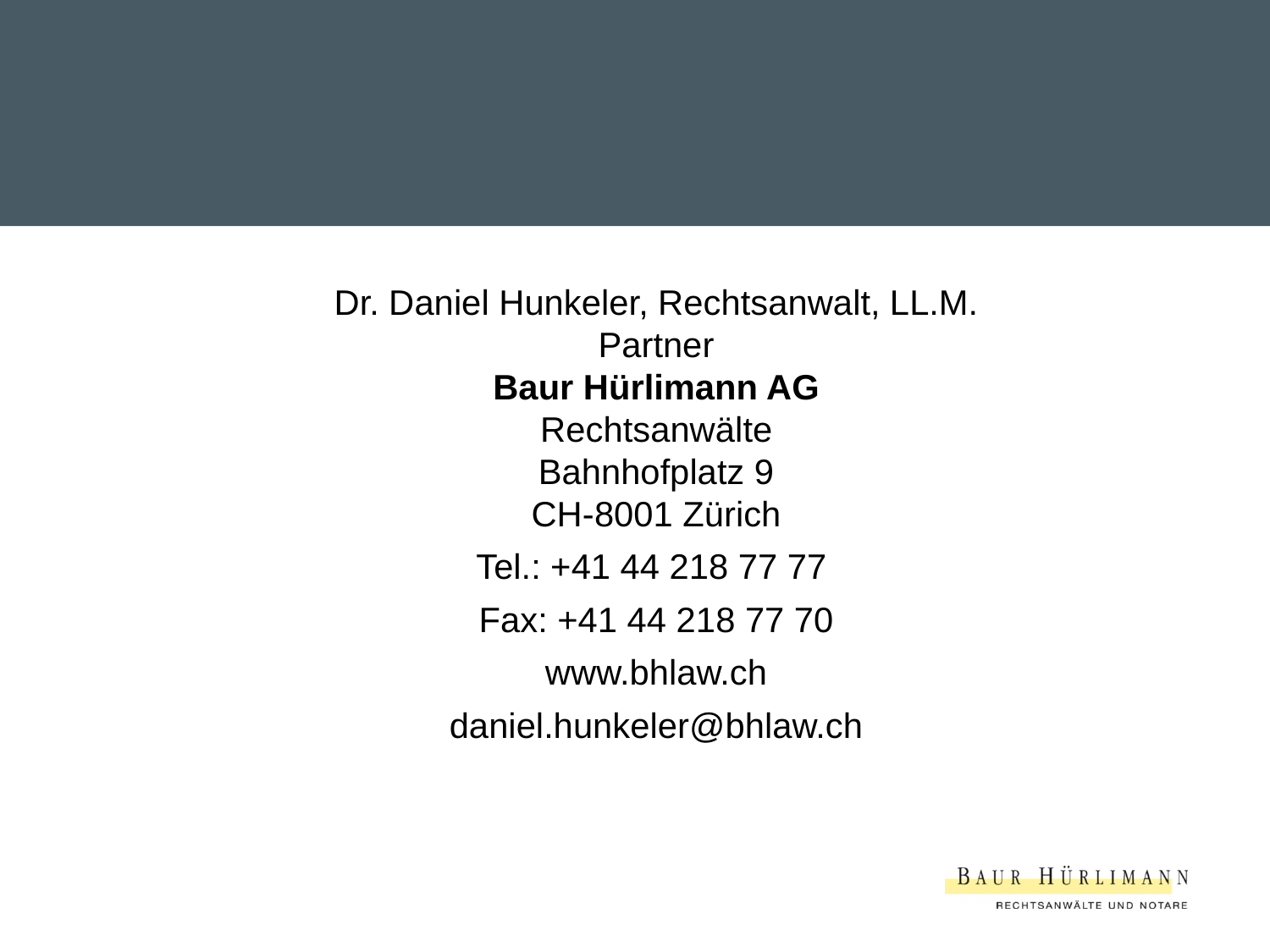

Dr. Daniel Hunkeler, Rechtsanwalt, LL.M.
Partner
Baur Hürlimann AG
Rechtsanwälte
Bahnhofplatz 9
CH-8001 Zürich
Tel.: +41 44 218 77 77
Fax: +41 44 218 77 70
www.bhlaw.ch
daniel.hunkeler@bhlaw.ch